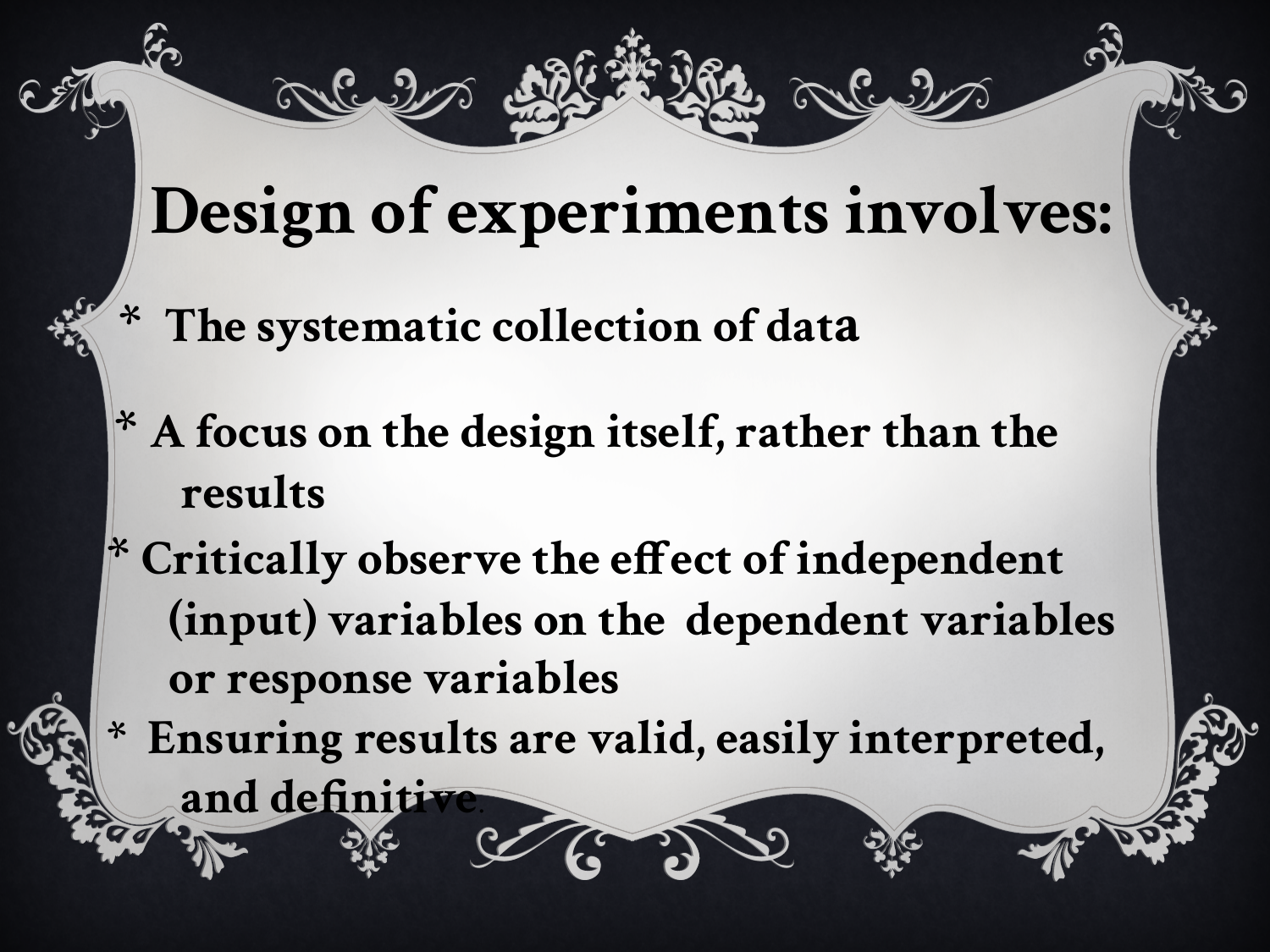

Design of experiments involves:

 *  The systematic collection of data

 * A focus on the design itself, rather than the results
* Critically observe the effect of independent (input) variables on the  dependent variables or response variables
*  Ensuring results are valid, easily interpreted, and definitive.